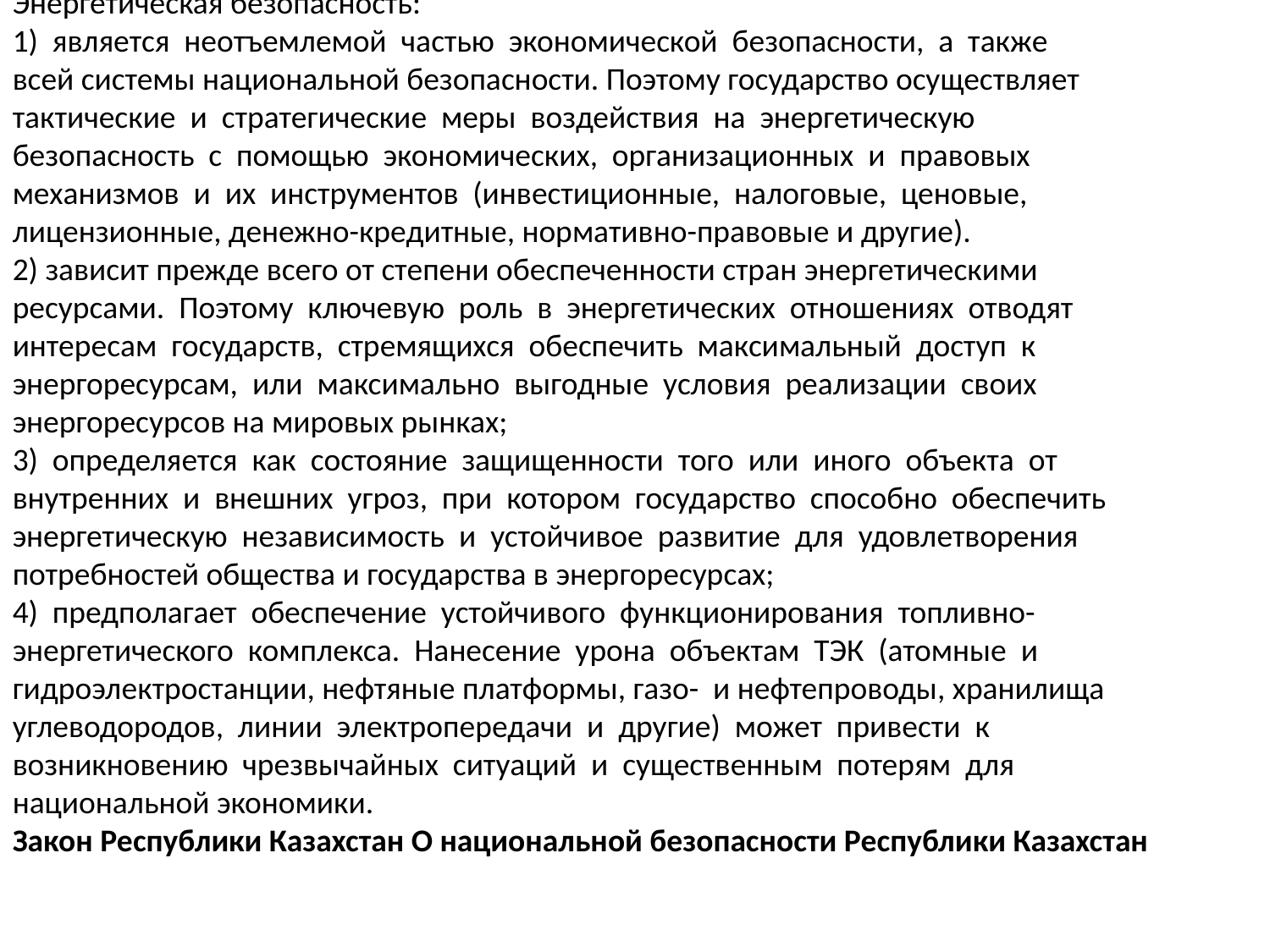

Энергетическая безопасность:
1)  является  неотъемлемой  частью  экономической  безопасности,  а  также
всей системы национальной безопасности. Поэтому государство осуществляет
тактические  и  стратегические  меры  воздействия  на  энергетическую
безопасность  с  помощью  экономических,  организационных  и  правовых
механизмов  и  их  инструментов  (инвестиционные,  налоговые,  ценовые,
лицензионные, денежно-кредитные, нормативно-правовые и другие).
2) зависит прежде всего от степени обеспеченности стран энергетическими
ресурсами.  Поэтому  ключевую  роль  в  энергетических  отношениях  отводят
интересам  государств,  стремящихся  обеспечить  максимальный  доступ  к
энергоресурсам,  или  максимально  выгодные  условия  реализации  своих
энергоресурсов на мировых рынках;
3)  определяется  как  состояние  защищенности  того  или  иного  объекта  от
внутренних  и  внешних  угроз,  при  котором  государство  способно  обеспечить
энергетическую  независимость  и  устойчивое  развитие  для  удовлетворения
потребностей общества и государства в энергоресурсах;
4)  предполагает  обеспечение  устойчивого  функционирования  топливно-энергетического  комплекса.  Нанесение  урона  объектам  ТЭК  (атомные  и
гидроэлектростанции, нефтяные платформы, газо-  и нефтепроводы, хранилища
углеводородов,  линии  электропередачи  и  другие)  может  привести  к
возникновению  чрезвычайных  ситуаций  и  существенным  потерям  для
национальной экономики.
Закон Республики Казахстан О национальной безопасности Республики Казахстан